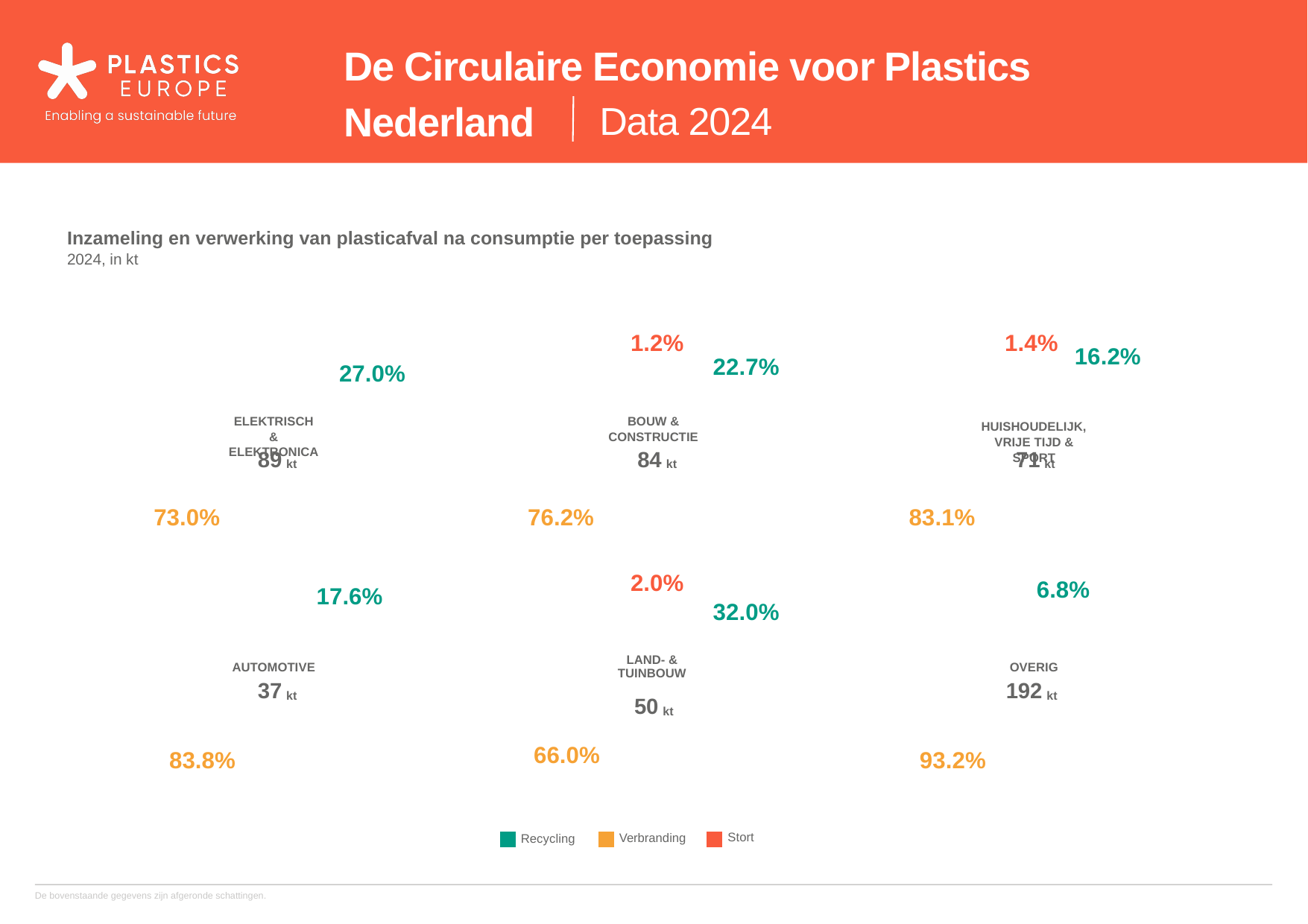

De Circulaire Economie voor Plastics

Nederland
Data 2024

Netherlands
Circular Economy for Plastics

Data for 2024
Inzameling en verwerking van plasticafval na consumptie per toepassing
2024, in kt
1.2%
1.4%
16.2%
22.7%

27.0%
ELEKTRISCH & ELEKTRONICA
BOUW & CONSTRUCTIE
HUISHOUDELIJK, VRIJE TIJD & SPORT
89
84
71
kt
kt
kt
73.0%
76.2%
83.1%
2.0%
6.8%
17.6%

32.0%
LAND- & TUINBOUW
AUTOMOTIVE
OVERIG
37
192
kt
kt
50
kt
66.0%
83.8%
93.2%

Stort
Verbranding
Recycling

De bovenstaande gegevens zijn afgeronde schattingen.